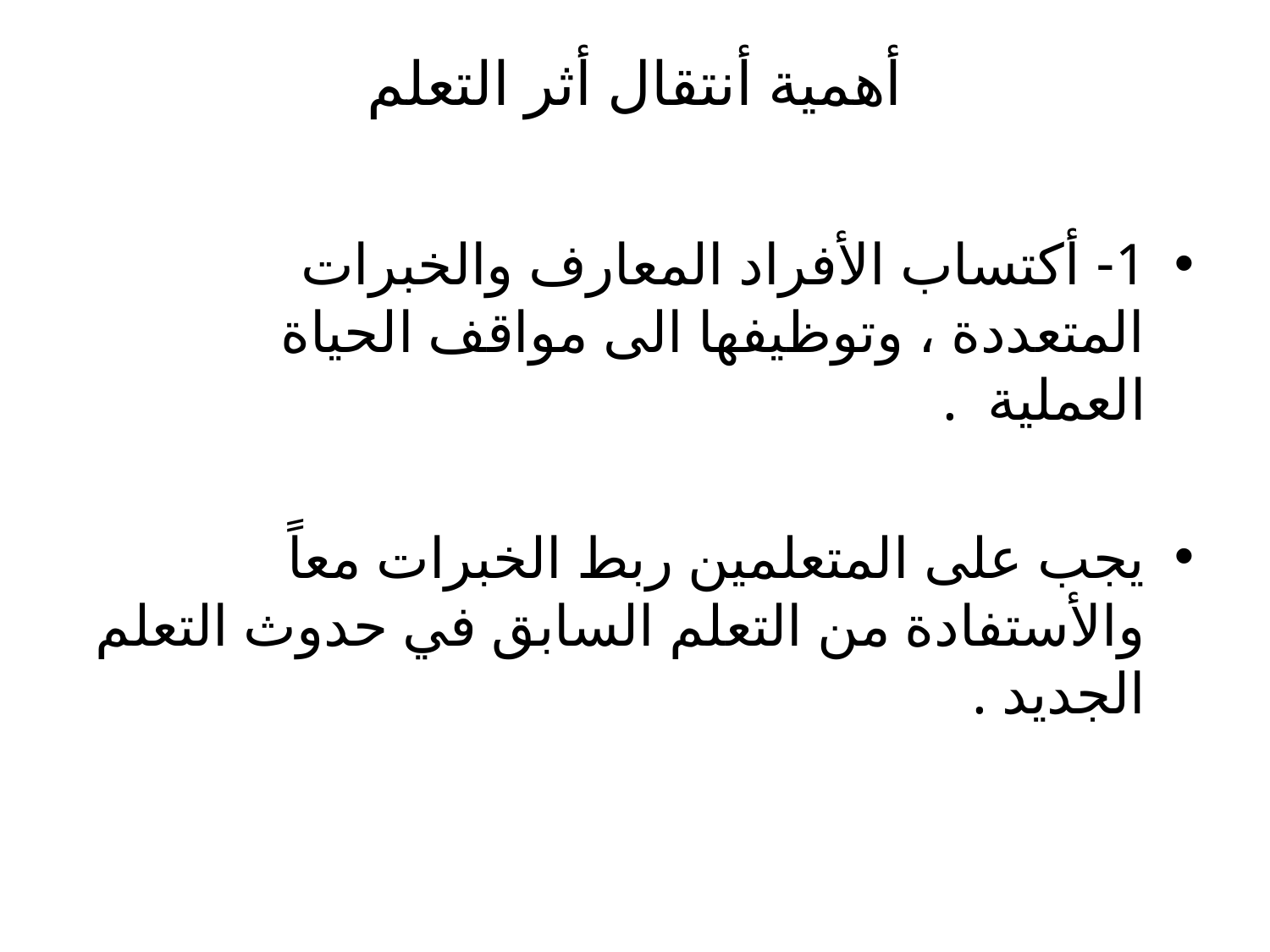

# أهمية أنتقال أثر التعلم
1- أكتساب الأفراد المعارف والخبرات المتعددة ، وتوظيفها الى مواقف الحياة العملية  .

يجب على المتعلمين ربط الخبرات معاً والأستفادة من التعلم السابق في حدوث التعلم الجديد .